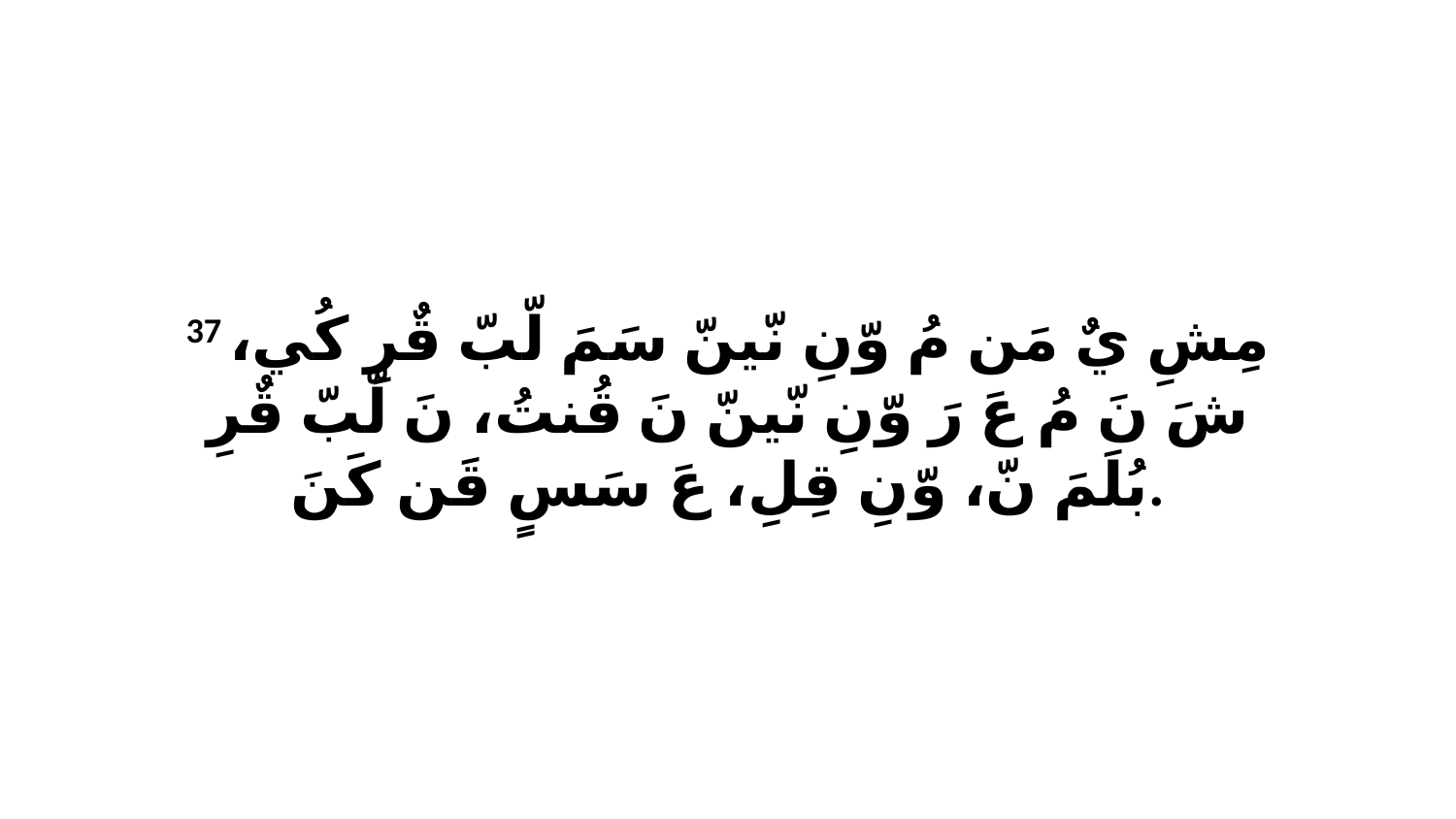

37 مِشِ يٌ مَن مُ وّنِ نّينّ سَمَ لّبّ قٌرِ كُي، شَ نَ مُ عَ رَ وّنِ نّينّ نَ قُنتُ، نَ لّبّ قٌرِ بُلَمَ نّ، وّنِ قِلِ، عَ سَسٍ قَن كَنَ.